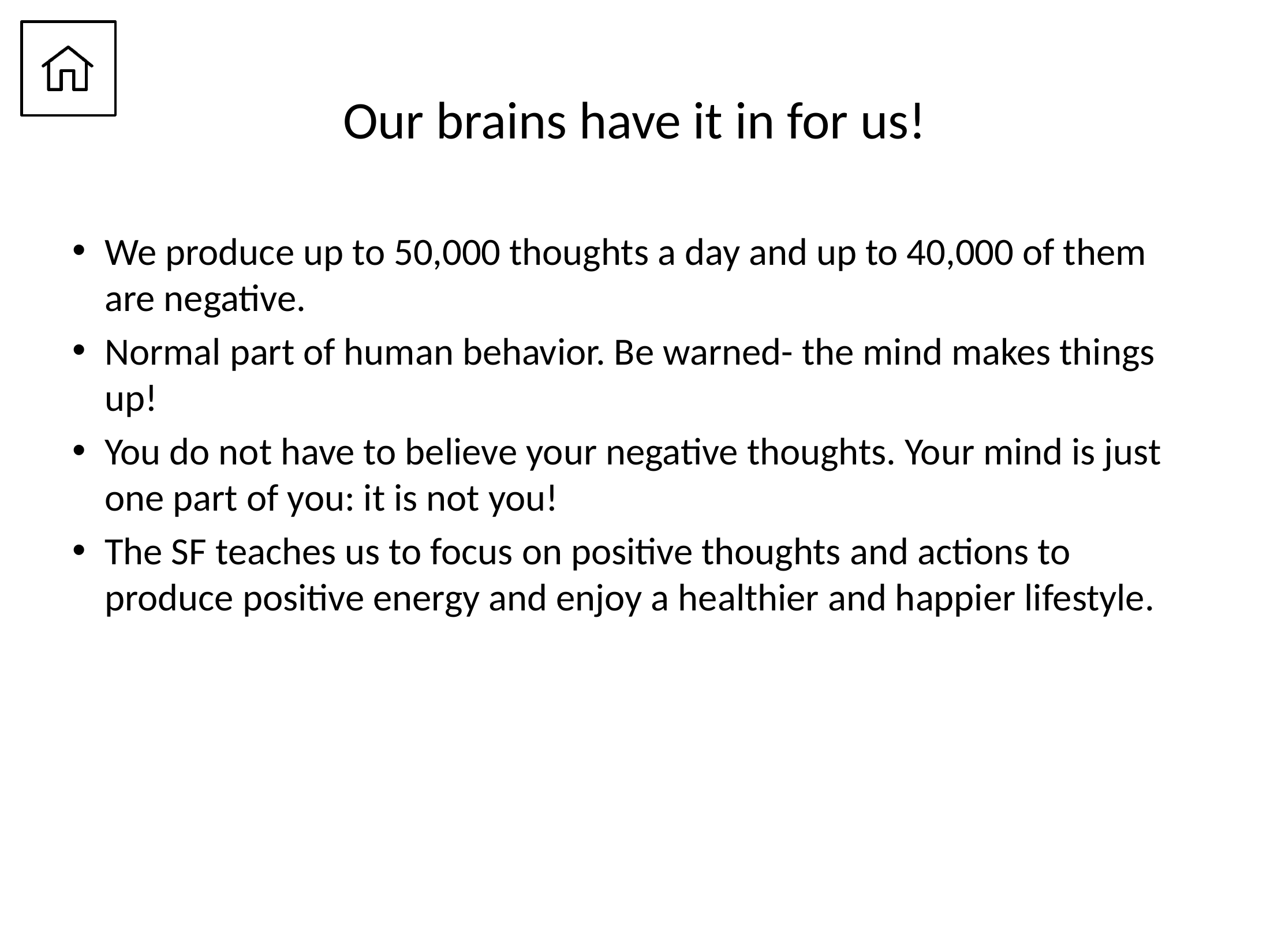

# Our brains have it in for us!
We produce up to 50,000 thoughts a day and up to 40,000 of them are negative.
Normal part of human behavior. Be warned- the mind makes things up!
You do not have to believe your negative thoughts. Your mind is just one part of you: it is not you!
The SF teaches us to focus on positive thoughts and actions to produce positive energy and enjoy a healthier and happier lifestyle.